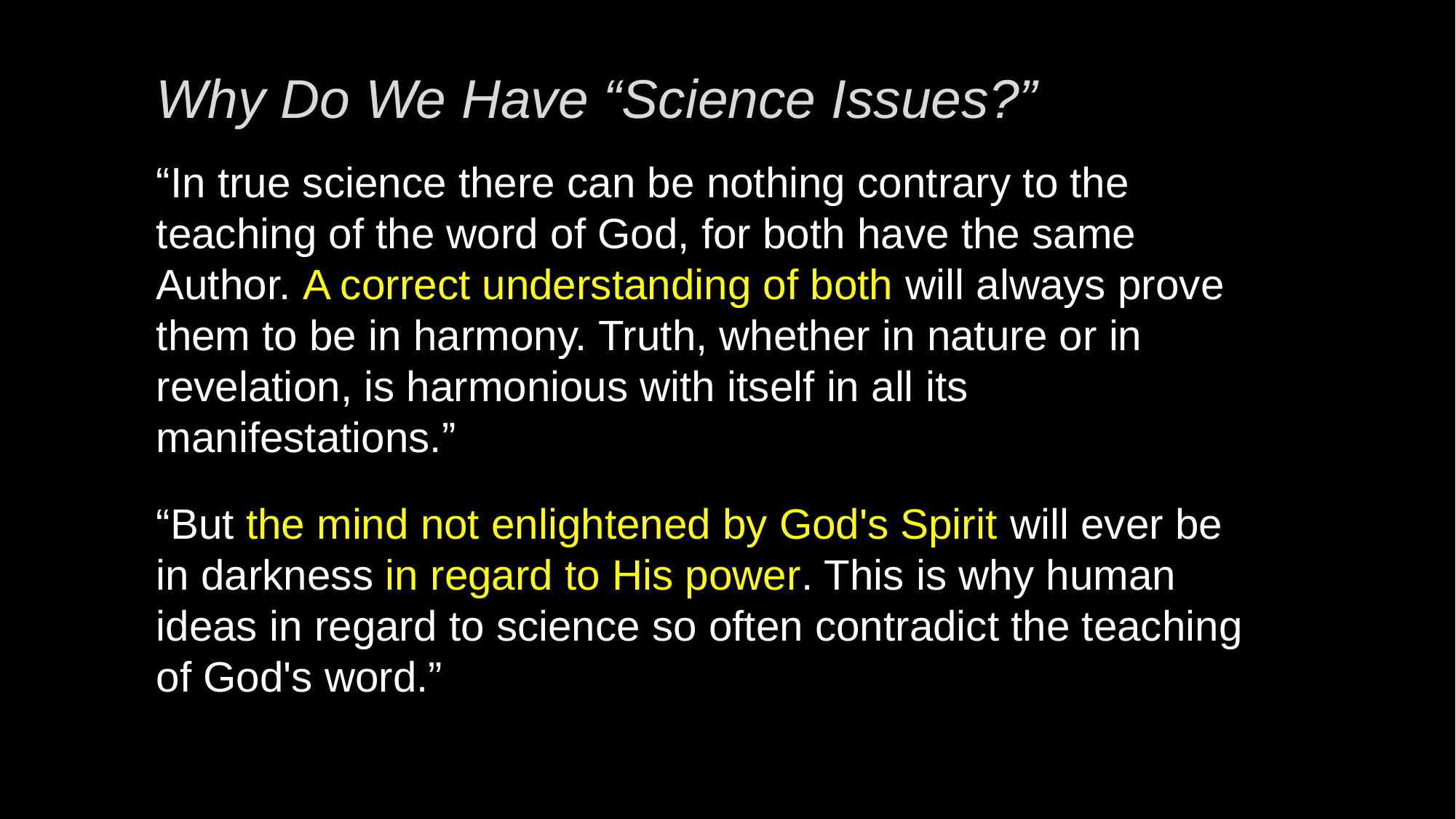

Why Do We Have “Science Issues?”
“In true science there can be nothing contrary to the teaching of the word of God, for both have the same Author. A correct understanding of both will always prove them to be in harmony. Truth, whether in nature or in revelation, is harmonious with itself in all its manifestations.”
“But the mind not enlightened by God's Spirit will ever be in darkness in regard to His power. This is why human ideas in regard to science so often contradict the teaching of God's word.”